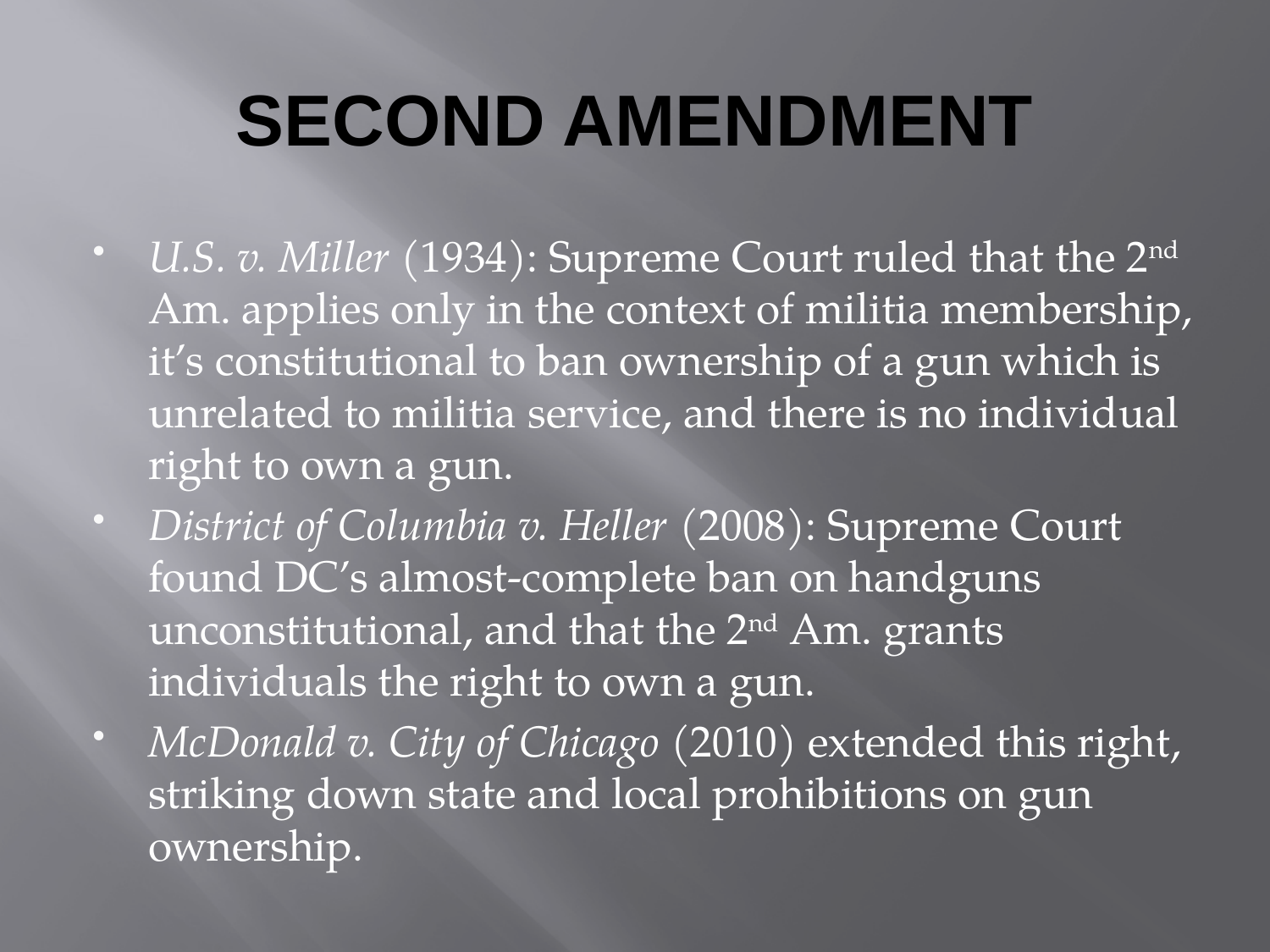

# SECOND AMENDMENT
U.S. v. Miller (1934): Supreme Court ruled that the 2nd Am. applies only in the context of militia membership, it’s constitutional to ban ownership of a gun which is unrelated to militia service, and there is no individual right to own a gun.
District of Columbia v. Heller (2008): Supreme Court found DC’s almost-complete ban on handguns unconstitutional, and that the 2nd Am. grants individuals the right to own a gun.
McDonald v. City of Chicago (2010) extended this right, striking down state and local prohibitions on gun ownership.